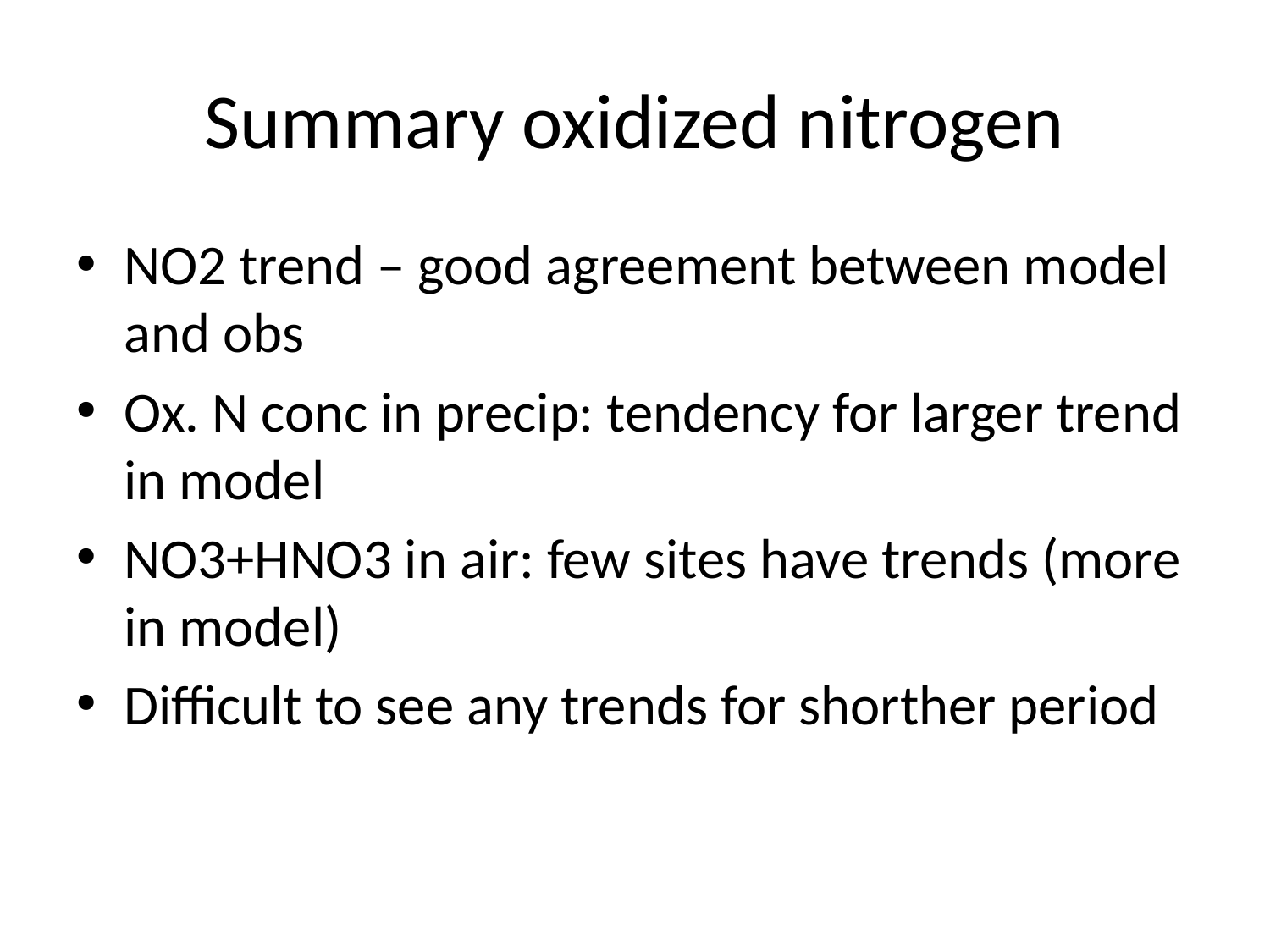

# Summary oxidized nitrogen
NO2 trend – good agreement between model and obs
Ox. N conc in precip: tendency for larger trend in model
NO3+HNO3 in air: few sites have trends (more in model)
Difficult to see any trends for shorther period